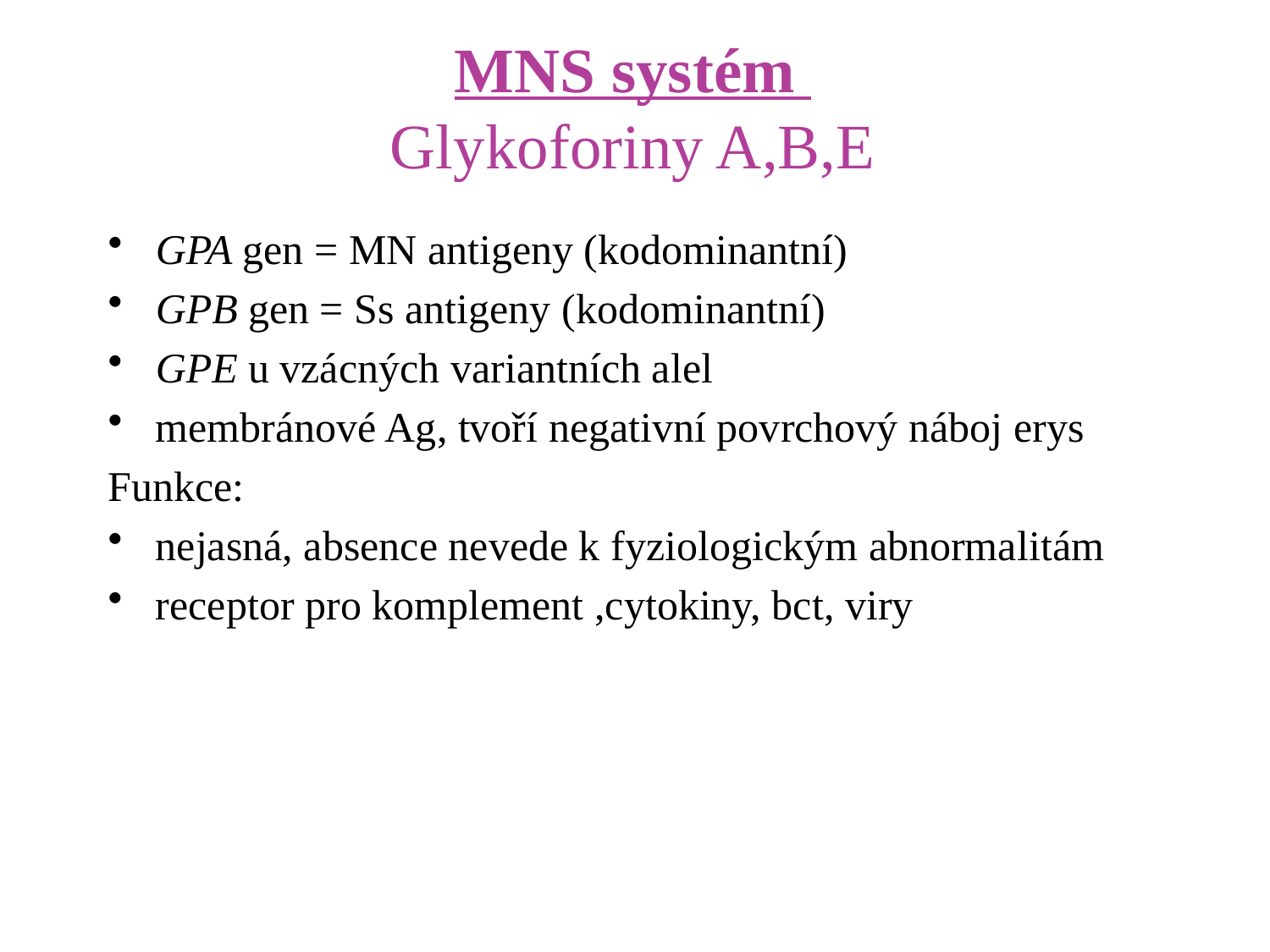

# MNS systém Glykoforiny A,B,E
GPA gen = MN antigeny (kodominantní)
GPB gen = Ss antigeny (kodominantní)
GPE u vzácných variantních alel
membránové Ag, tvoří negativní povrchový náboj erys
Funkce:
nejasná, absence nevede k fyziologickým abnormalitám
receptor pro komplement ,cytokiny, bct, viry